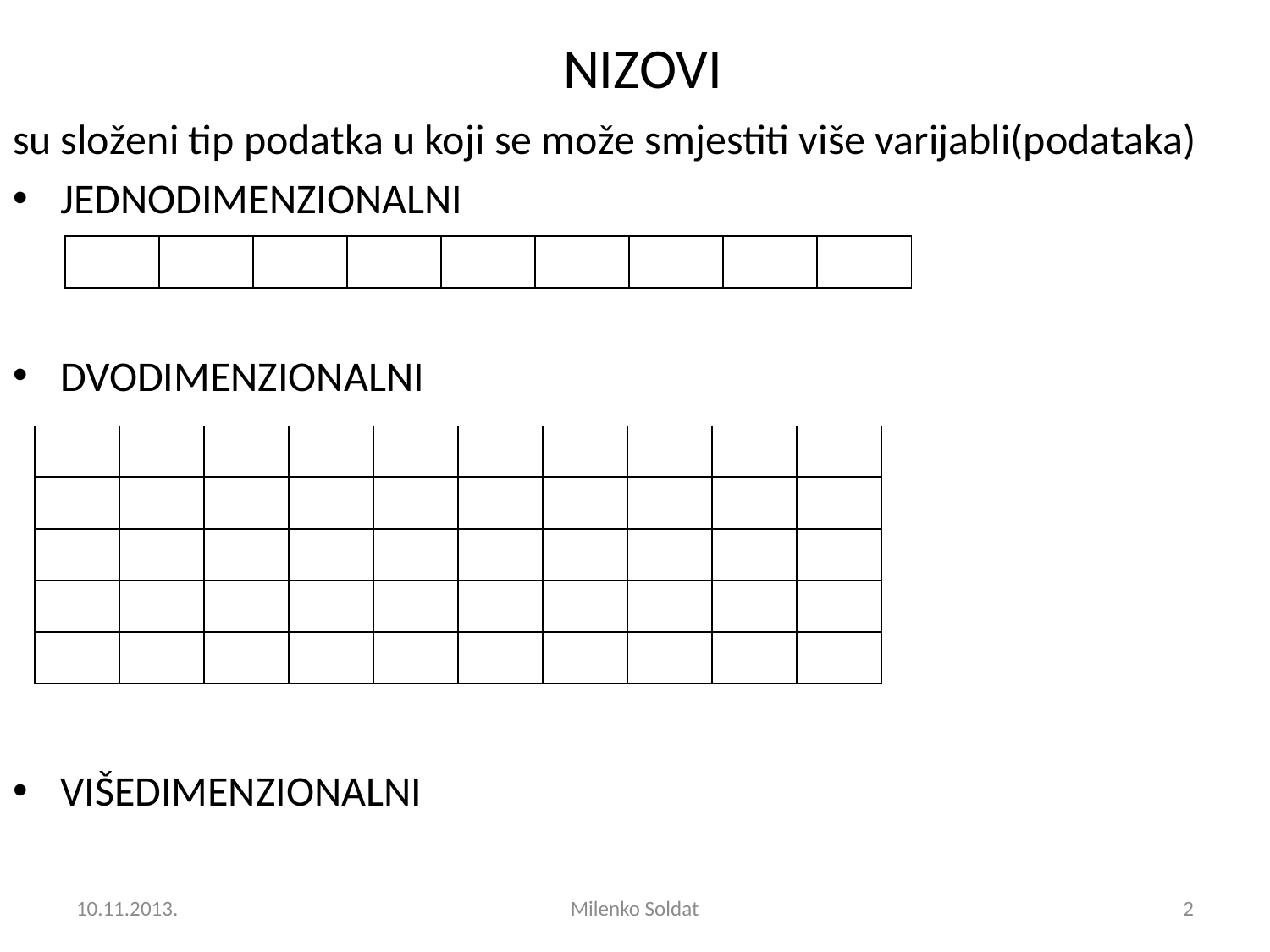

# NIZOVI
su složeni tip podatka u koji se može smjestiti više varijabli(podataka)
JEDNODIMENZIONALNI

DVODIMENZIONALNI

VIŠEDIMENZIONALNI
|  |  |  |  |  |  |  |  |  |
| --- | --- | --- | --- | --- | --- | --- | --- | --- |
|  |  |  |  |  |  |  |  |  |  |
| --- | --- | --- | --- | --- | --- | --- | --- | --- | --- |
|  |  |  |  |  |  |  |  |  |  |
|  |  |  |  |  |  |  |  |  |  |
|  |  |  |  |  |  |  |  |  |  |
|  |  |  |  |  |  |  |  |  |  |
10.11.2013.
Milenko Soldat
2